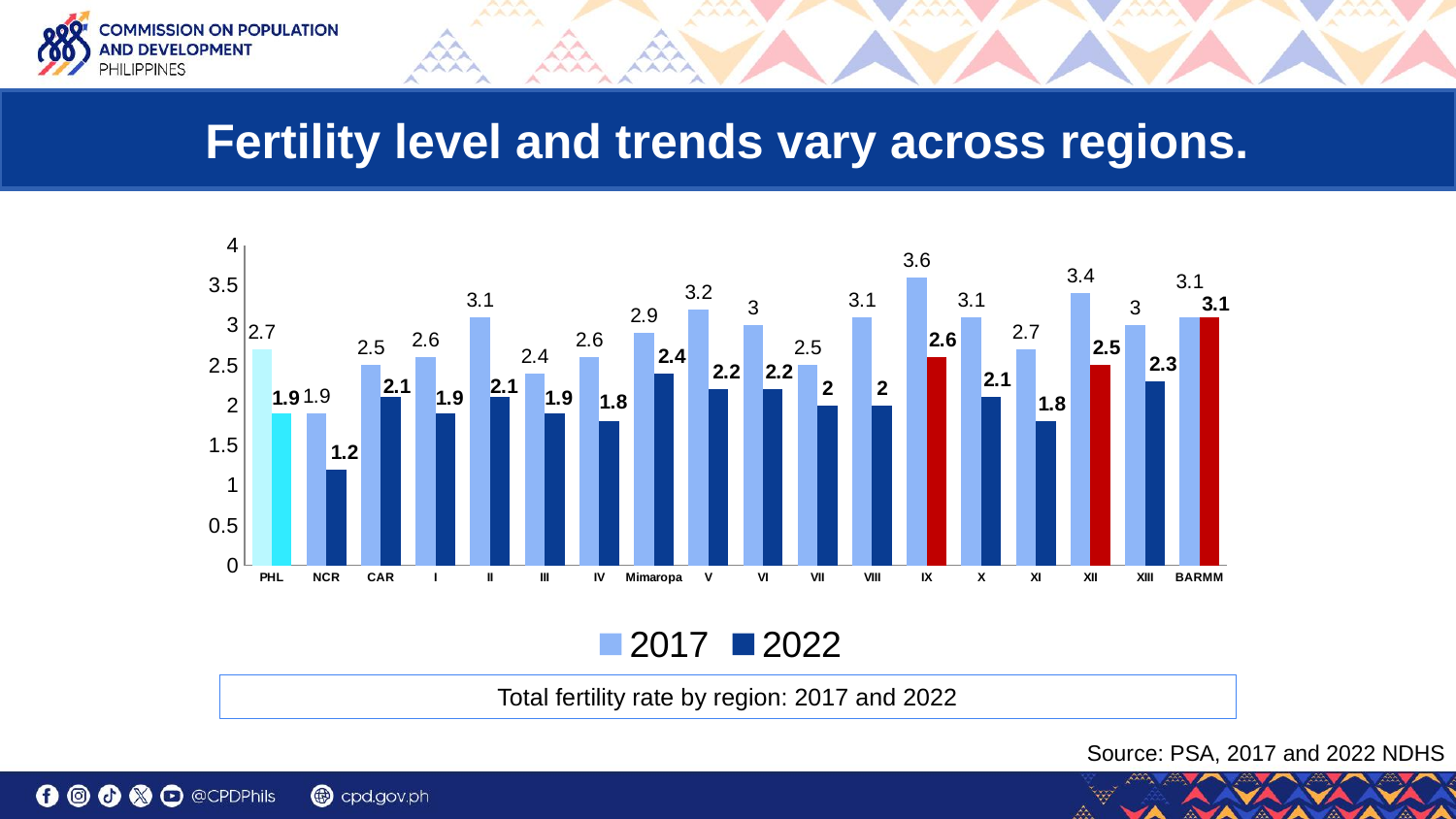

Fertility level and trends vary across regions.

### Chart

| Category | 2017 | 2022 |
|---|---|---|
| PHL | 2.7 | 1.9 |
| NCR | 1.9 | 1.2 |
| CAR | 2.5 | 2.1 |
| I | 2.6 | 1.9 |
| II | 3.1 | 2.1 |
| III | 2.4 | 1.9 |
| IV | 2.6 | 1.8 |
| Mimaropa | 2.9 | 2.4 |
| V | 3.2 | 2.2 |
| VI | 3.0 | 2.2 |
| VII | 2.5 | 2.0 |
| VIII | 3.1 | 2.0 |
| IX | 3.6 | 2.6 |
| X | 3.1 | 2.1 |
| XI | 2.7 | 1.8 |
| XII | 3.4 | 2.5 |
| XIII | 3.0 | 2.3 |
| BARMM | 3.1 | 3.1 |
Total fertility rate by region: 2017 and 2022
Source: PSA, 2017 and 2022 NDHS